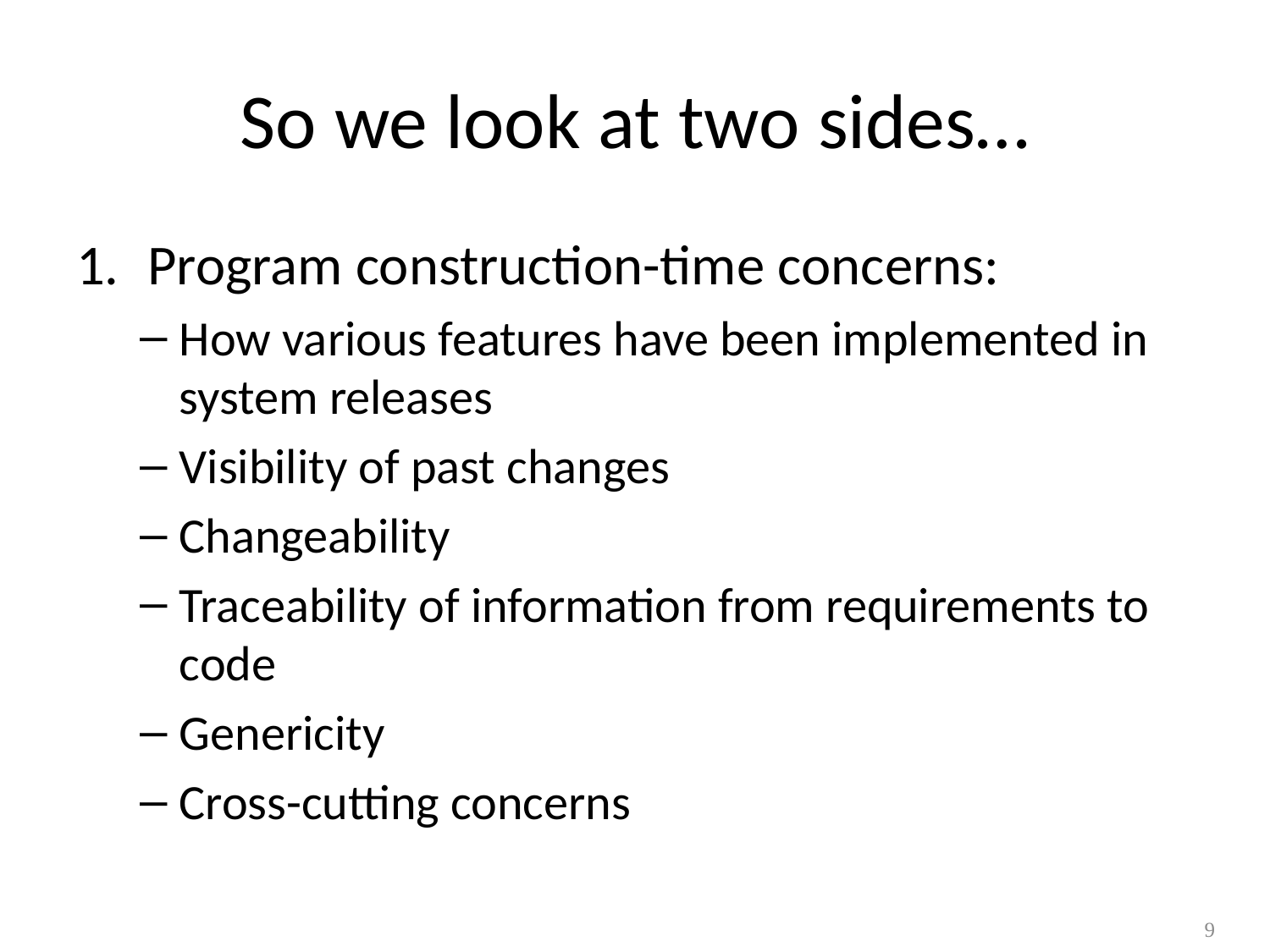

# So we look at two sides…
Program construction-time concerns:
How various features have been implemented in system releases
Visibility of past changes
Changeability
Traceability of information from requirements to code
Genericity
Cross-cutting concerns